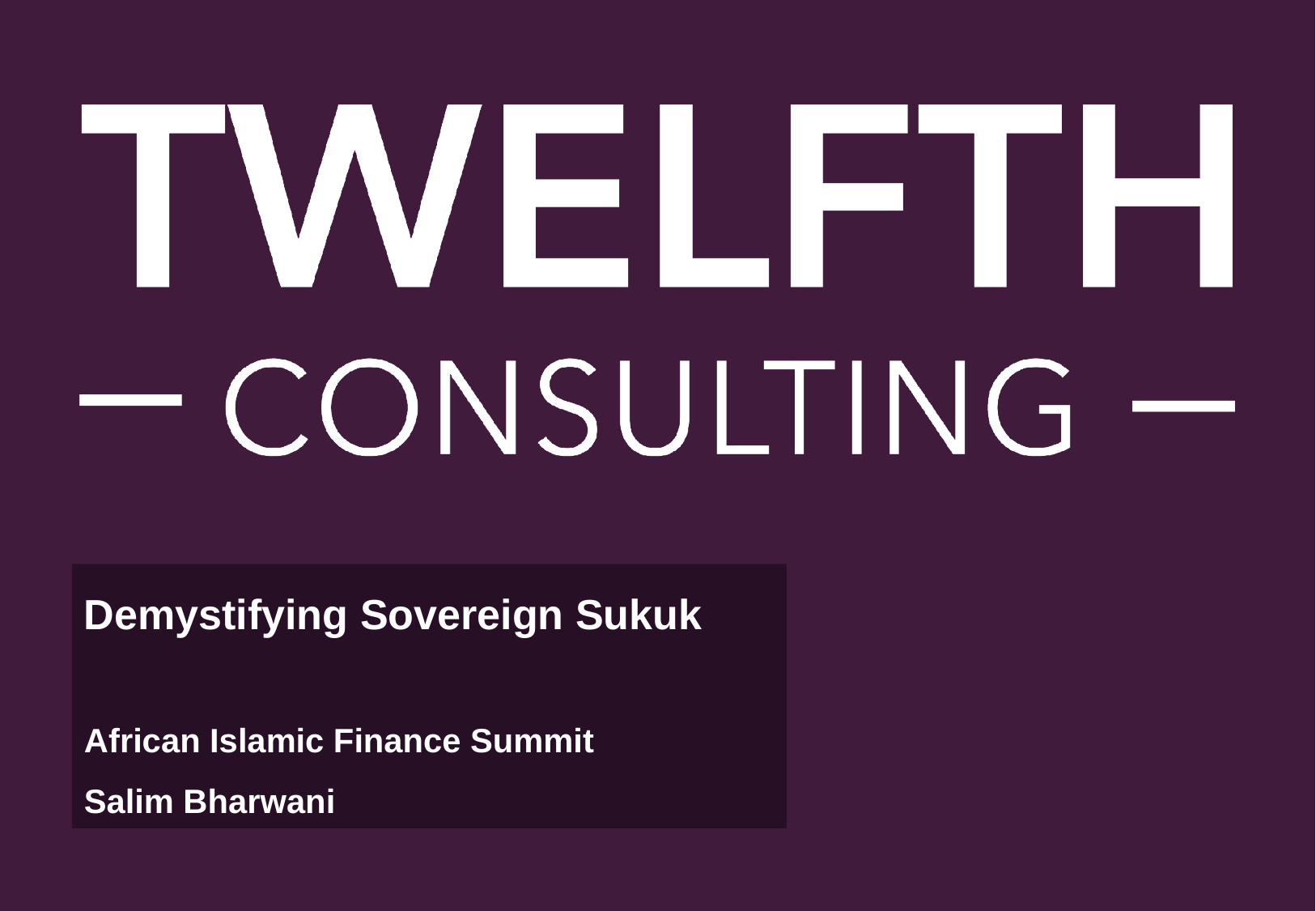

# Demystifying Sovereign Sukuk

African Islamic Finance Summit
Salim Bharwani